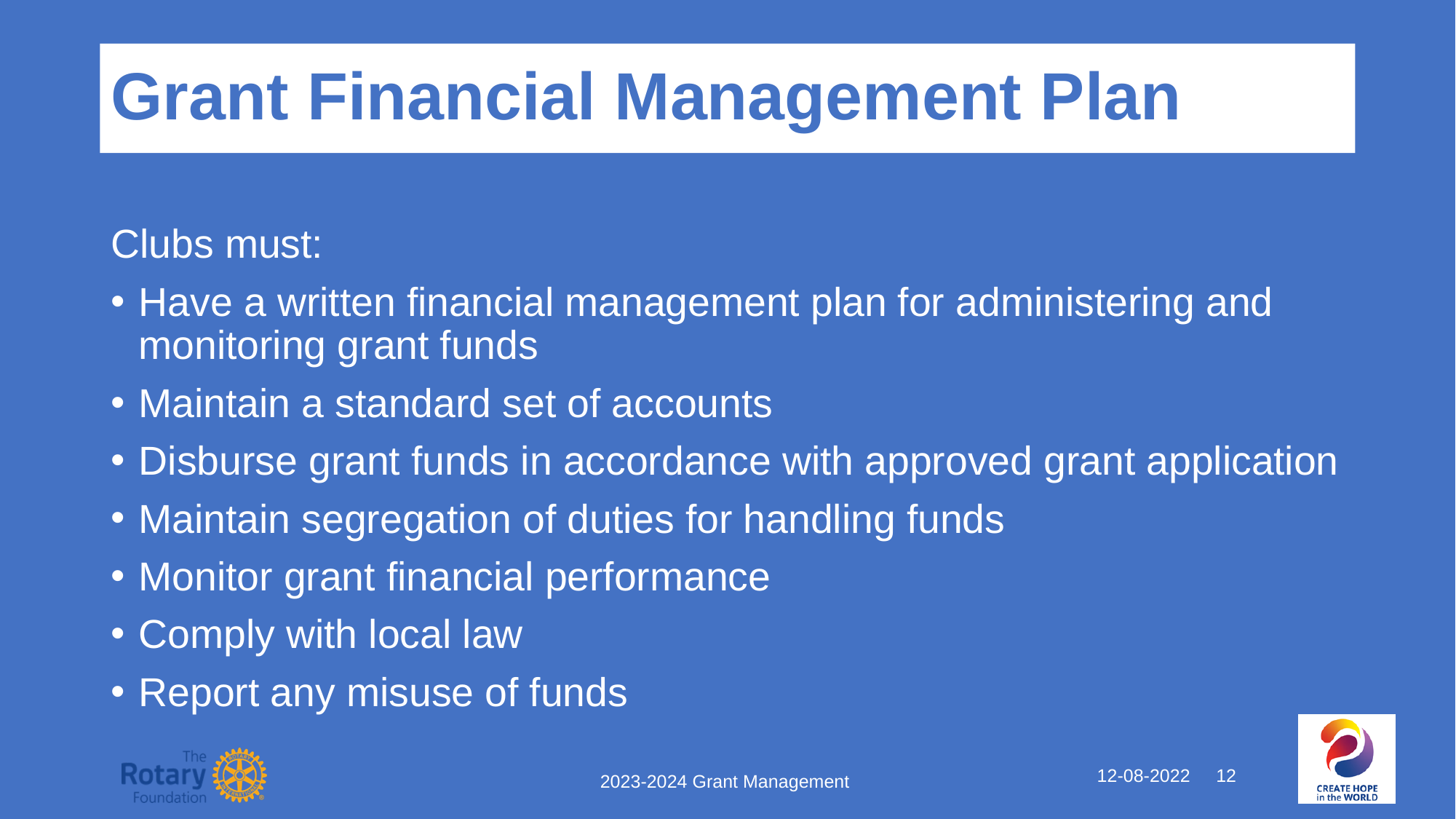

# Grant Financial Management Plan
Clubs must:
Have a written financial management plan for administering and monitoring grant funds
Maintain a standard set of accounts
Disburse grant funds in accordance with approved grant application
Maintain segregation of duties for handling funds
Monitor grant financial performance
Comply with local law
Report any misuse of funds

12-08-2022     12
2023-2024 Grant Management